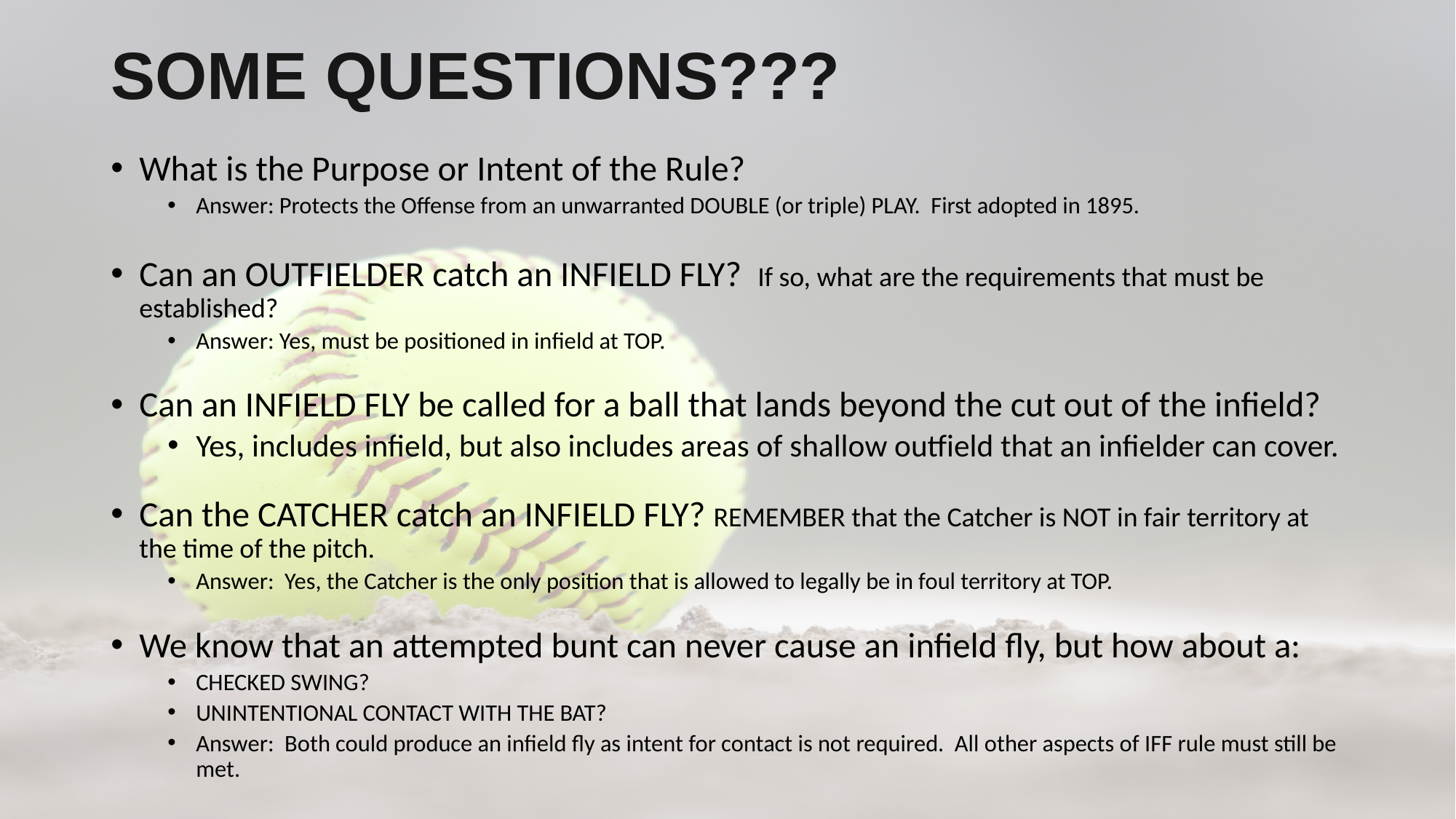

# SOME QUESTIONS???
What is the Purpose or Intent of the Rule?
Answer: Protects the Offense from an unwarranted DOUBLE (or triple) PLAY.  First adopted in 1895.

Can an OUTFIELDER catch an INFIELD FLY?  If so, what are the requirements that must be established?
Answer: Yes, must be positioned in infield at TOP.

Can an INFIELD FLY be called for a ball that lands beyond the cut out of the infield?
Yes, includes infield, but also includes areas of shallow outfield that an infielder can cover.

Can the CATCHER catch an INFIELD FLY? REMEMBER that the Catcher is NOT in fair territory at the time of the pitch.
Answer:  Yes, the Catcher is the only position that is allowed to legally be in foul territory at TOP.

We know that an attempted bunt can never cause an infield fly, but how about a:
CHECKED SWING?
UNINTENTIONAL CONTACT WITH THE BAT?
Answer:  Both could produce an infield fly as intent for contact is not required.  All other aspects of IFF rule must still be met.